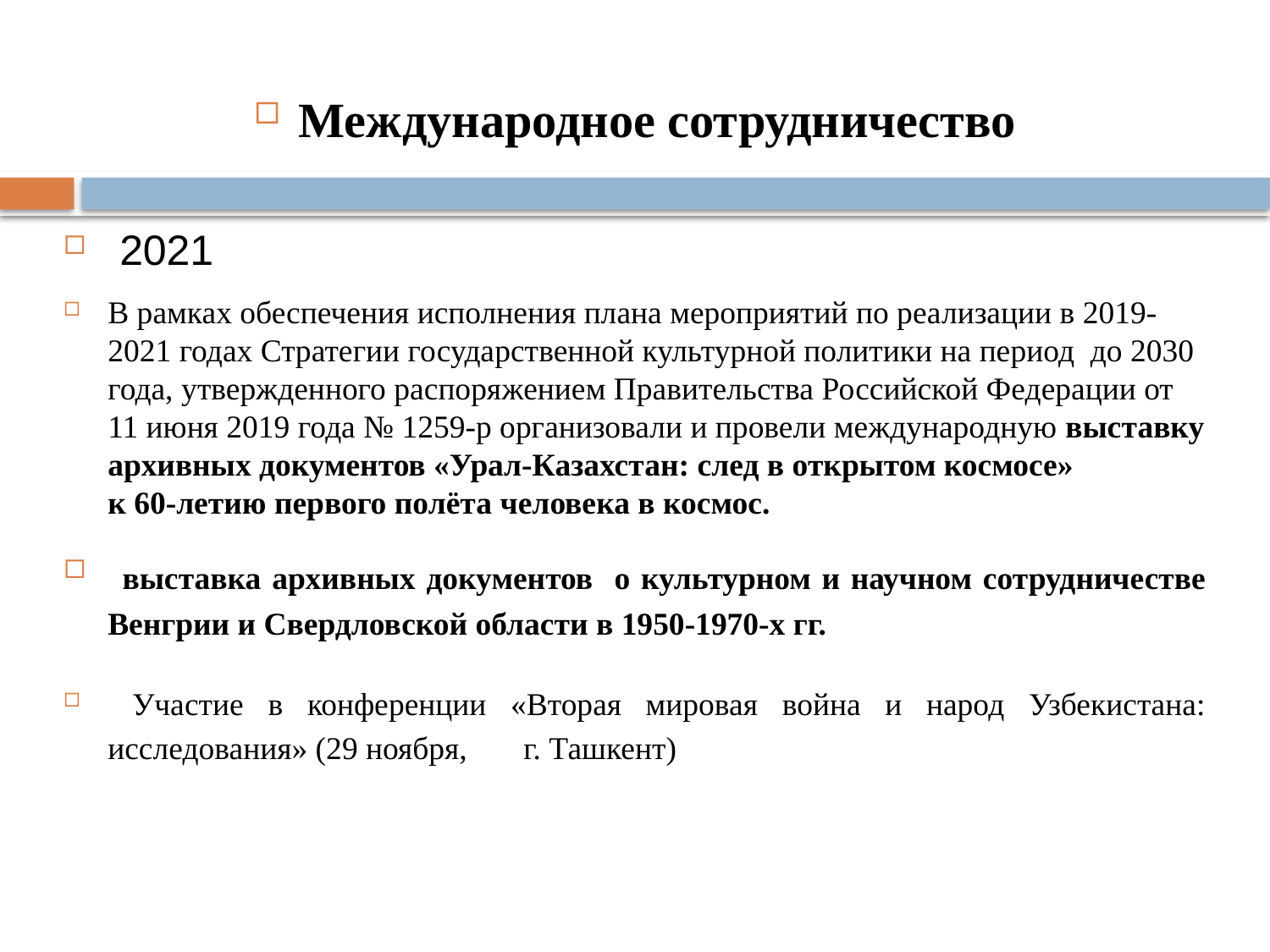

Международное сотрудничество
 2021
В рамках обеспечения исполнения плана мероприятий по реализации в 2019-2021 годах Стратегии государственной культурной политики на период  до 2030 года, утвержденного распоря­жением Правительства Российской Федерации от 11 июня 2019 года № 1259-р организовали и провели международную выставку архивных документов «Урал-Казахстан: след в открытом космосе»                к 60-летию первого полёта человека в космос.
 выставка архивных документов  о культурном и научном сотрудничестве Венгрии и Свердловской области в 1950-1970-х гг.
 Участие в конференции «Вторая мировая война и народ Узбекистана: исследования» (29 ноября,       г. Ташкент)